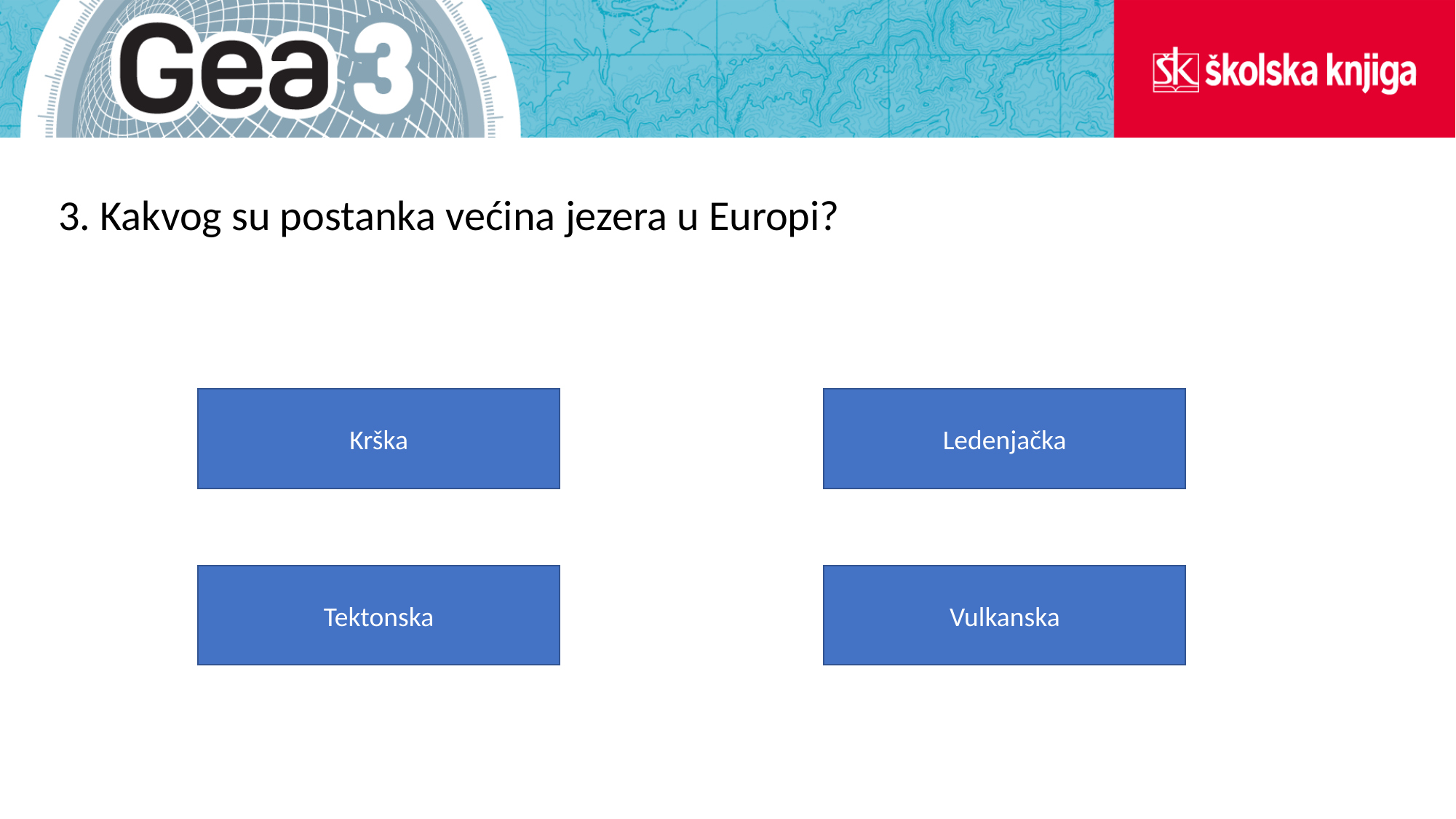

3. Kakvog su postanka većina jezera u Europi?
Ledenjačka
Krška
Vulkanska
Tektonska